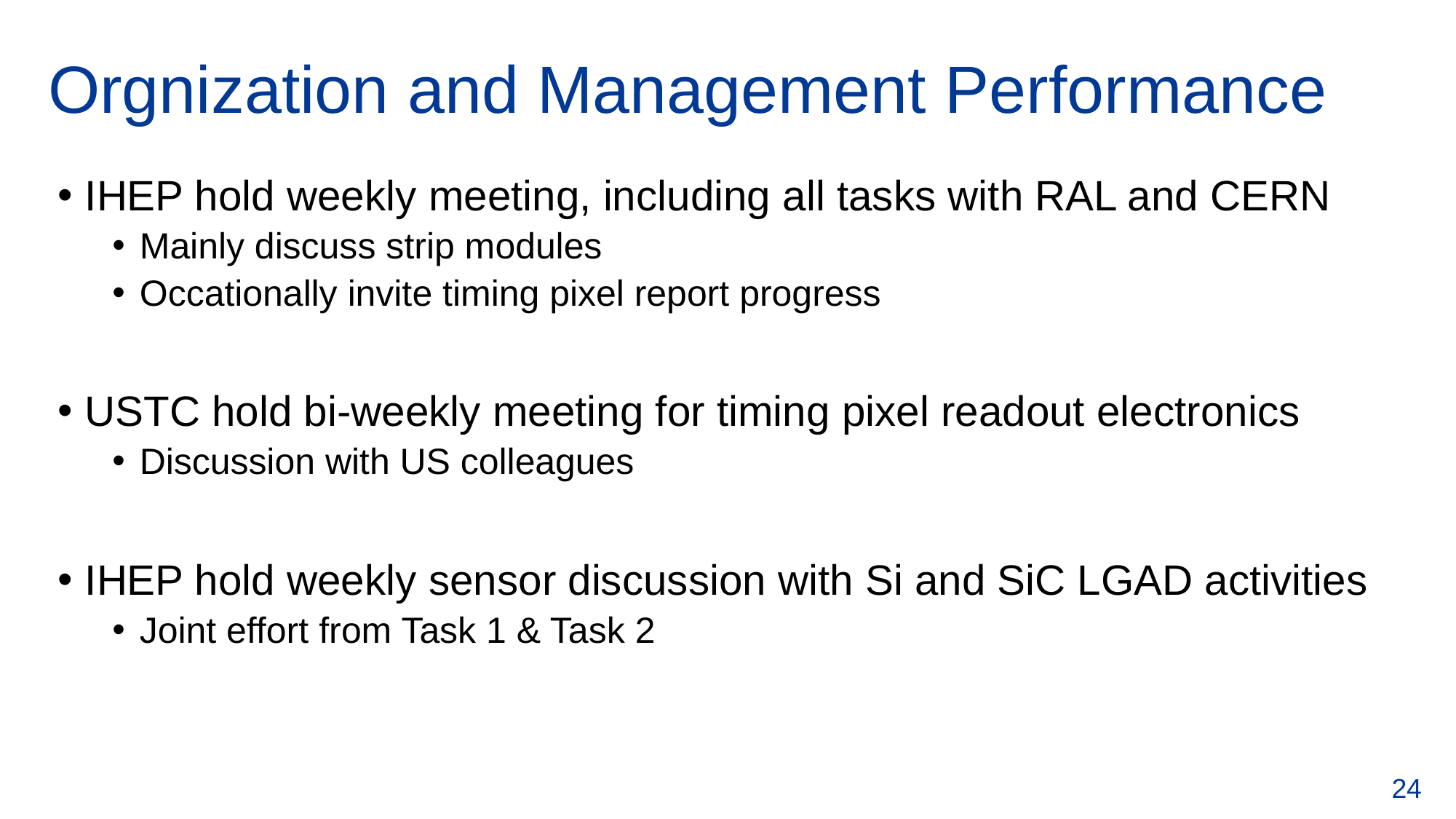

# Orgnization and Management Performance
IHEP hold weekly meeting, including all tasks with RAL and CERN
Mainly discuss strip modules
Occationally invite timing pixel report progress

USTC hold bi-weekly meeting for timing pixel readout electronics
Discussion with US colleagues

IHEP hold weekly sensor discussion with Si and SiC LGAD activities
Joint effort from Task 1 & Task 2
24